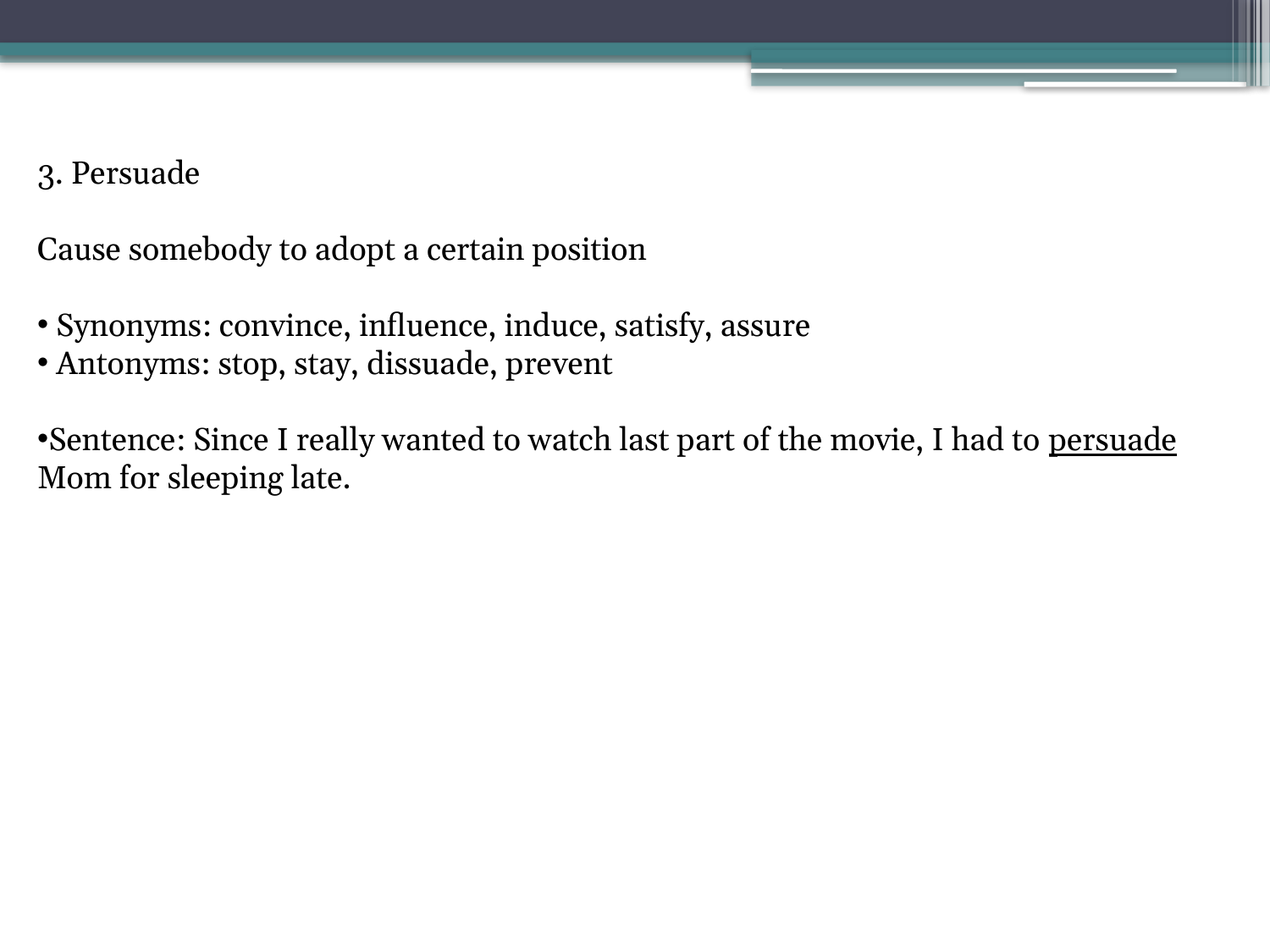

3. Persuade

Cause somebody to adopt a certain position

 Synonyms: convince, influence, induce, satisfy, assure
 Antonyms: stop, stay, dissuade, prevent

Sentence: Since I really wanted to watch last part of the movie, I had to persuade
Mom for sleeping late.